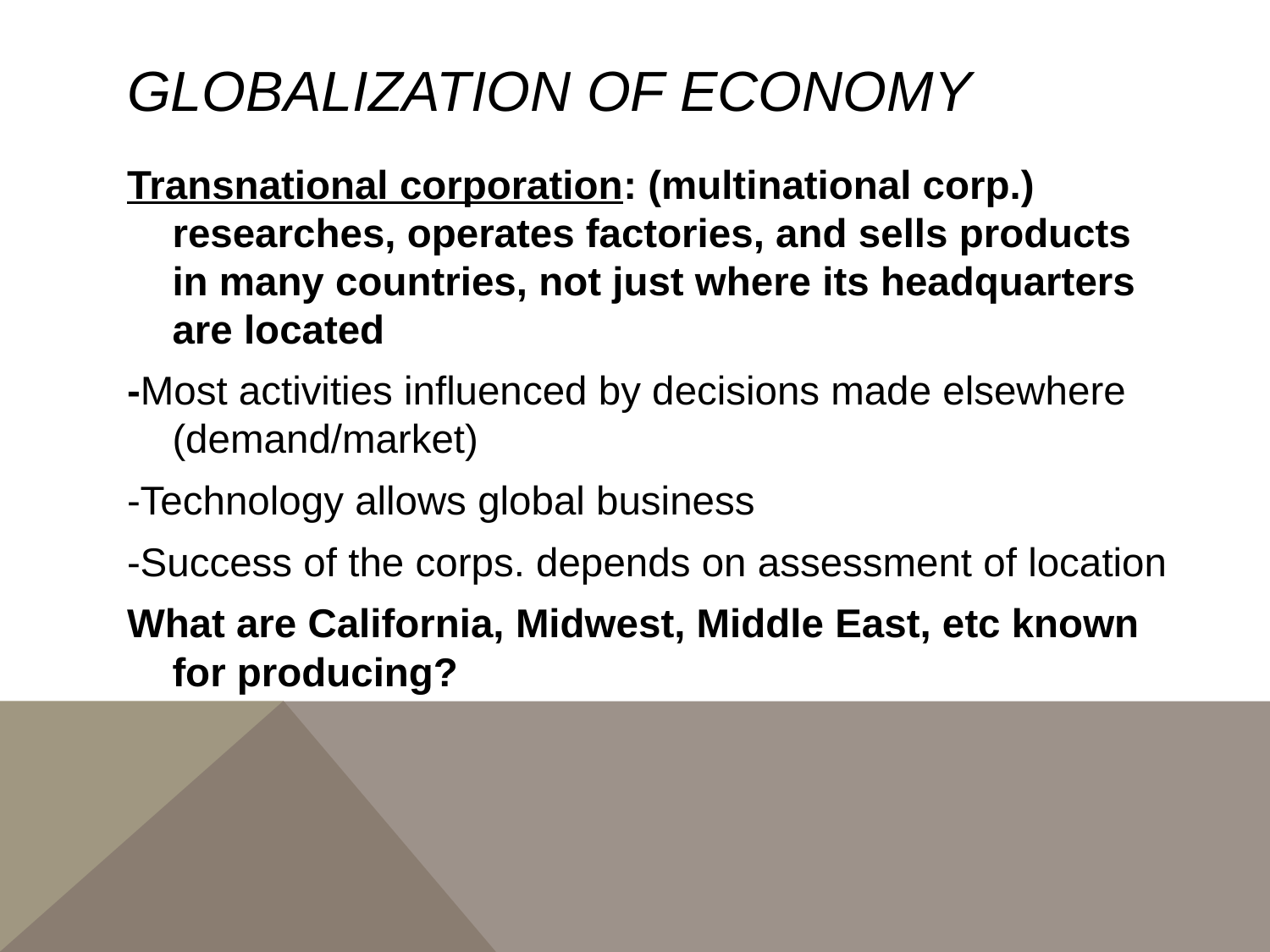

# Globalization of economy
Transnational corporation: (multinational corp.) researches, operates factories, and sells products in many countries, not just where its headquarters are located
-Most activities influenced by decisions made elsewhere (demand/market)
-Technology allows global business
-Success of the corps. depends on assessment of location
What are California, Midwest, Middle East, etc known for producing?